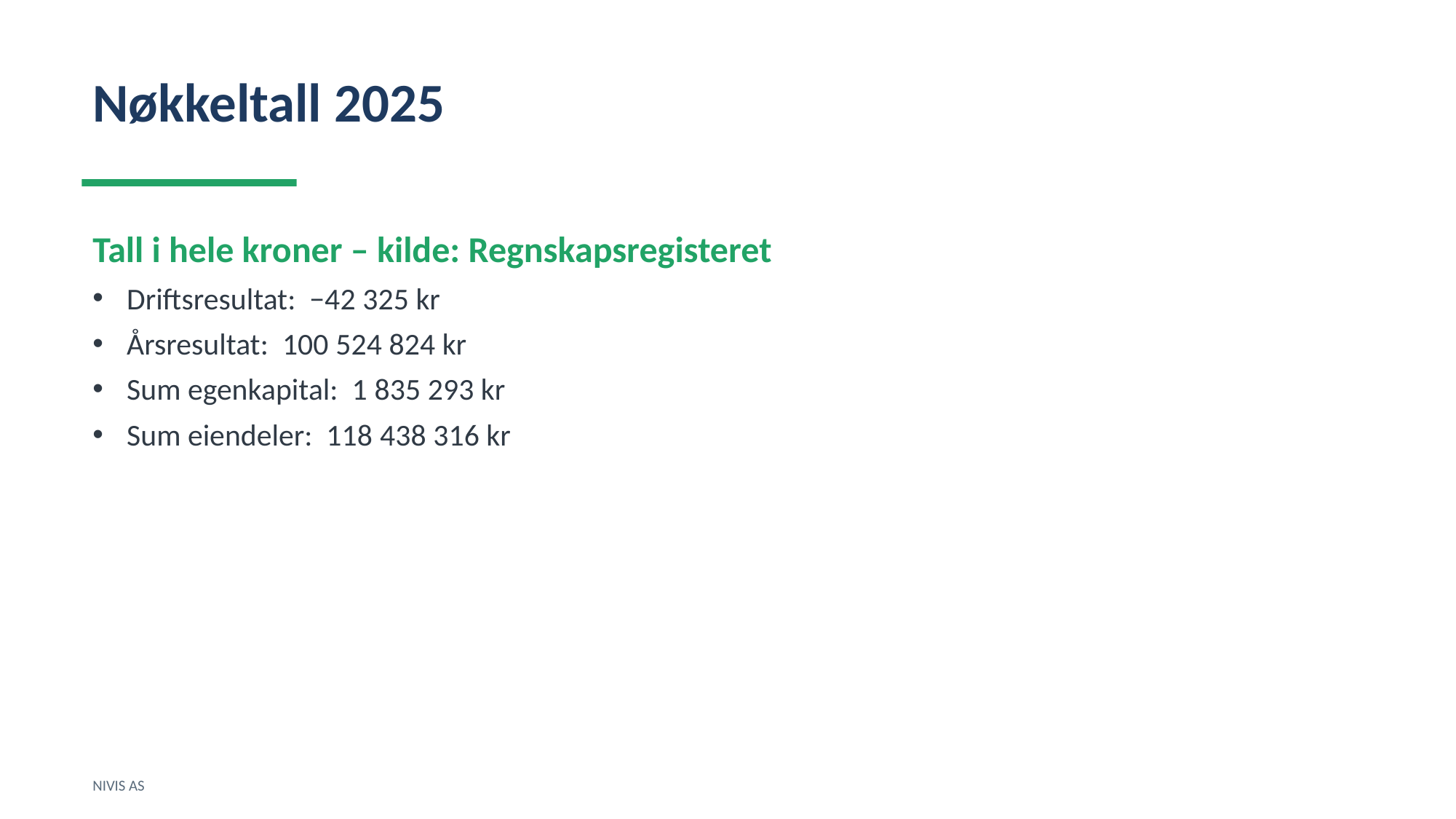

Nøkkeltall 2025

Tall i hele kroner – kilde: Regnskapsregisteret
Driftsresultat:  −42 325 kr
Årsresultat:  100 524 824 kr
Sum egenkapital:  1 835 293 kr
Sum eiendeler:  118 438 316 kr
NIVIS AS